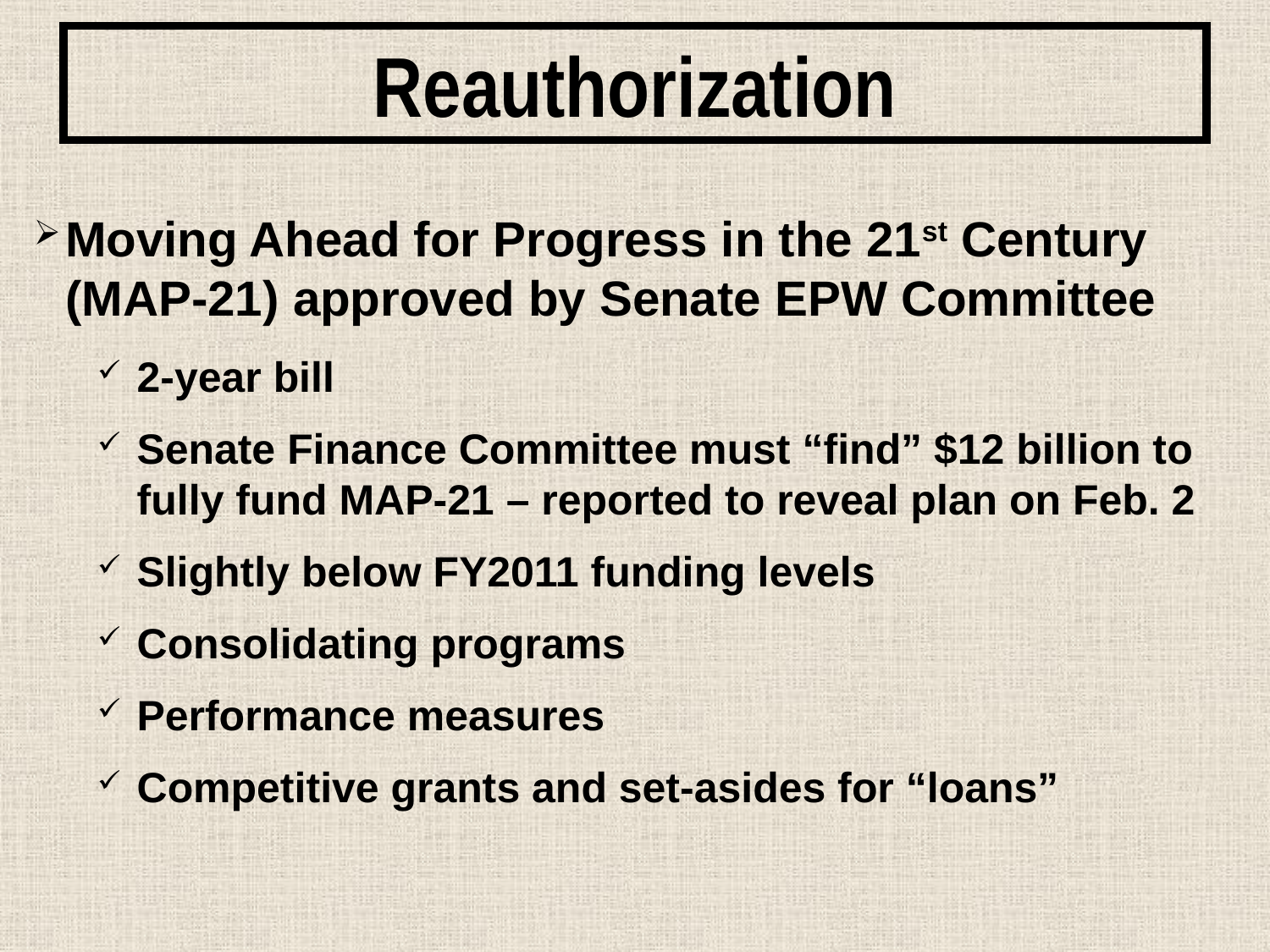

Reauthorization
Moving Ahead for Progress in the 21st Century (MAP-21) approved by Senate EPW Committee
2-year bill
Senate Finance Committee must “find” $12 billion to fully fund MAP-21 – reported to reveal plan on Feb. 2
Slightly below FY2011 funding levels
Consolidating programs
Performance measures
Competitive grants and set-asides for “loans”